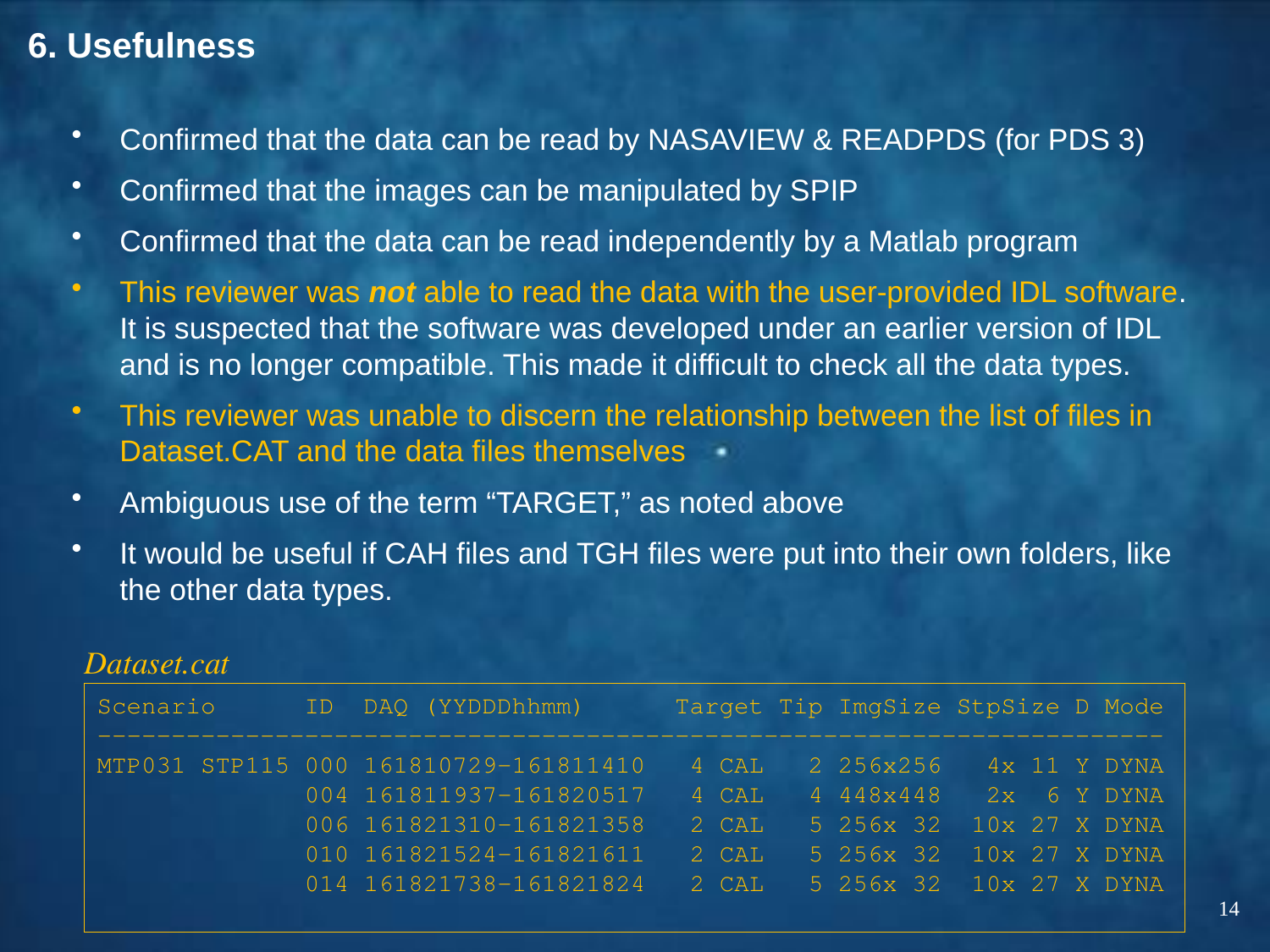

# 6. Usefulness
Confirmed that the data can be read by NASAVIEW & READPDS (for PDS 3)
Confirmed that the images can be manipulated by SPIP
Confirmed that the data can be read independently by a Matlab program
This reviewer was not able to read the data with the user-provided IDL software. It is suspected that the software was developed under an earlier version of IDL and is no longer compatible. This made it difficult to check all the data types.
This reviewer was unable to discern the relationship between the list of files in Dataset.CAT and the data files themselves
Ambiguous use of the term “TARGET,” as noted above
It would be useful if CAH files and TGH files were put into their own folders, like the other data types.
Dataset.cat
Scenario      ID  DAQ (YYDDDhhmm)      Target Tip ImgSize StpSize D Mode
------------------------------------------------------------------------
MTP031 STP115 000 161810729-161811410   4 CAL   2 256x256   4x 11 Y DYNA
              004 161811937-161820517   4 CAL   4 448x448   2x  6 Y DYNA
              006 161821310-161821358   2 CAL   5 256x 32  10x 27 X DYNA
              010 161821524-161821611   2 CAL   5 256x 32  10x 27 X DYNA
              014 161821738-161821824   2 CAL   5 256x 32  10x 27 X DYNA

14